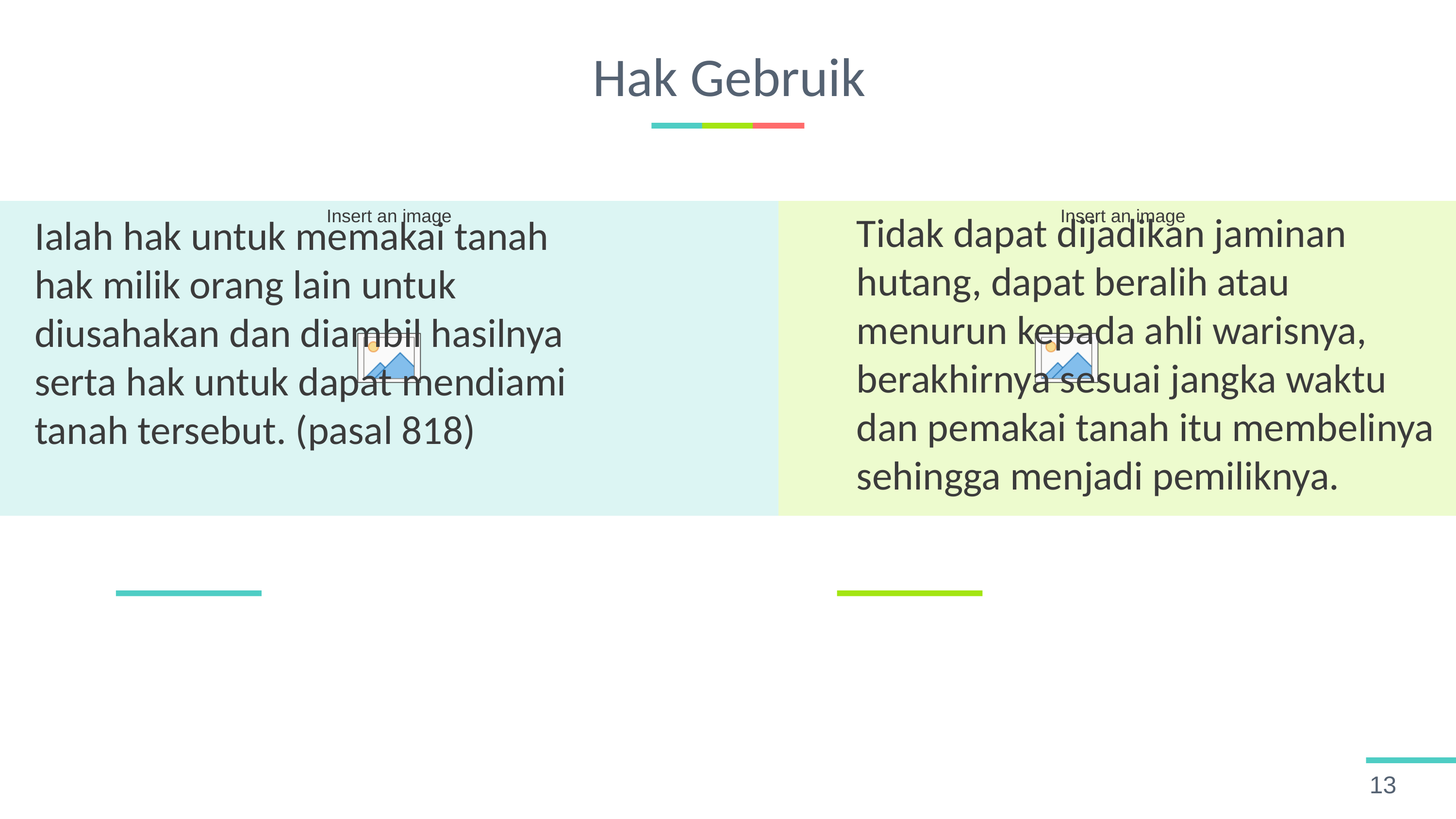

# Hak Gebruik

Tidak dapat dijadikan jaminan hutang, dapat beralih atau menurun kepada ahli warisnya, berakhirnya sesuai jangka waktu dan pemakai tanah itu membelinya sehingga menjadi pemiliknya.

Ialah hak untuk memakai tanah hak milik orang lain untuk diusahakan dan diambil hasilnya serta hak untuk dapat mendiami tanah tersebut. (pasal 818)

13